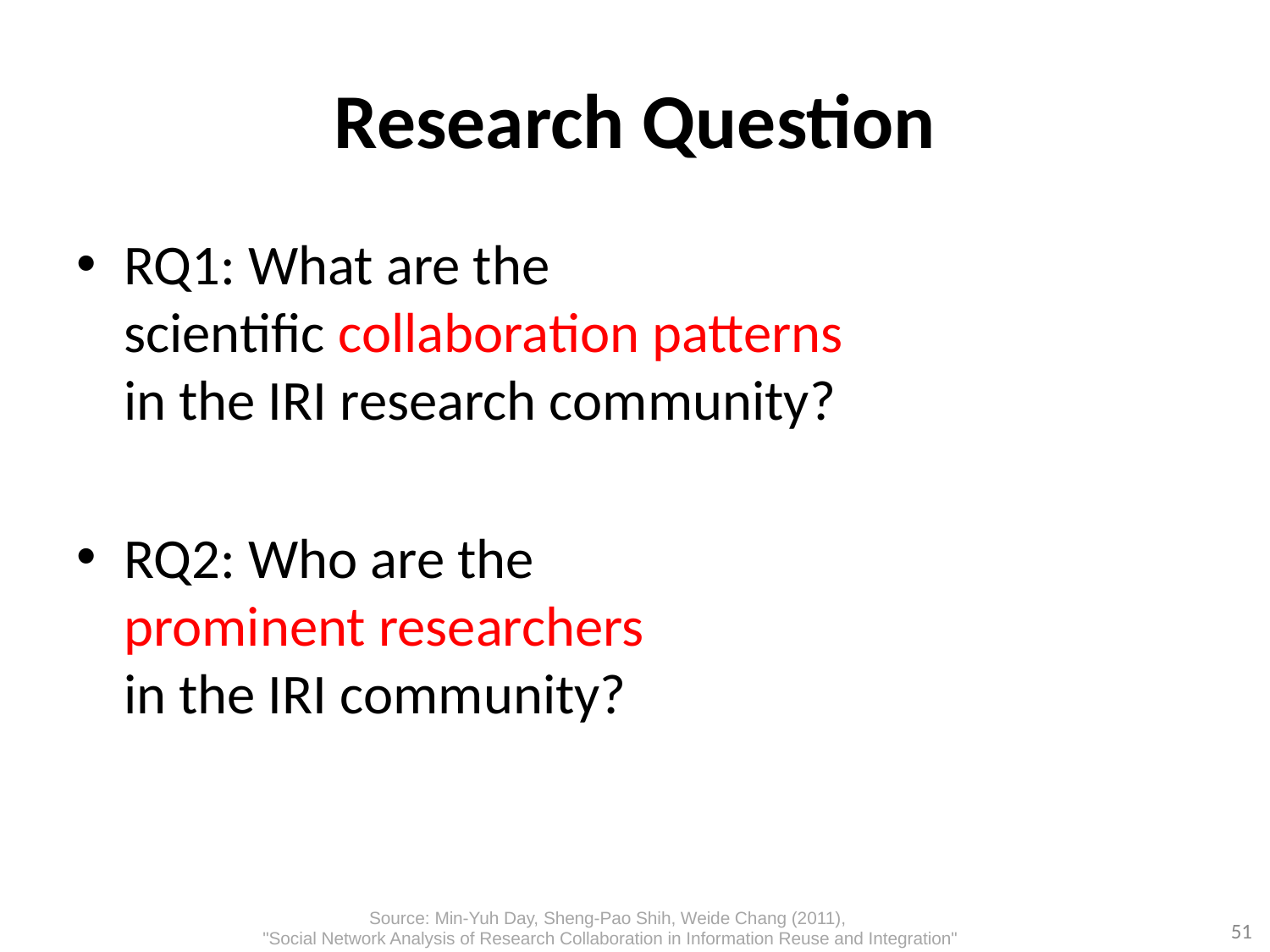

# Research Question
RQ1: What are the
scientific collaboration patterns
in the IRI research community?

RQ2: Who are the
prominent researchers
in the IRI community?

Source: Min-Yuh Day, Sheng-Pao Shih, Weide Chang (2011),
"Social Network Analysis of Research Collaboration in Information Reuse and Integration"
51